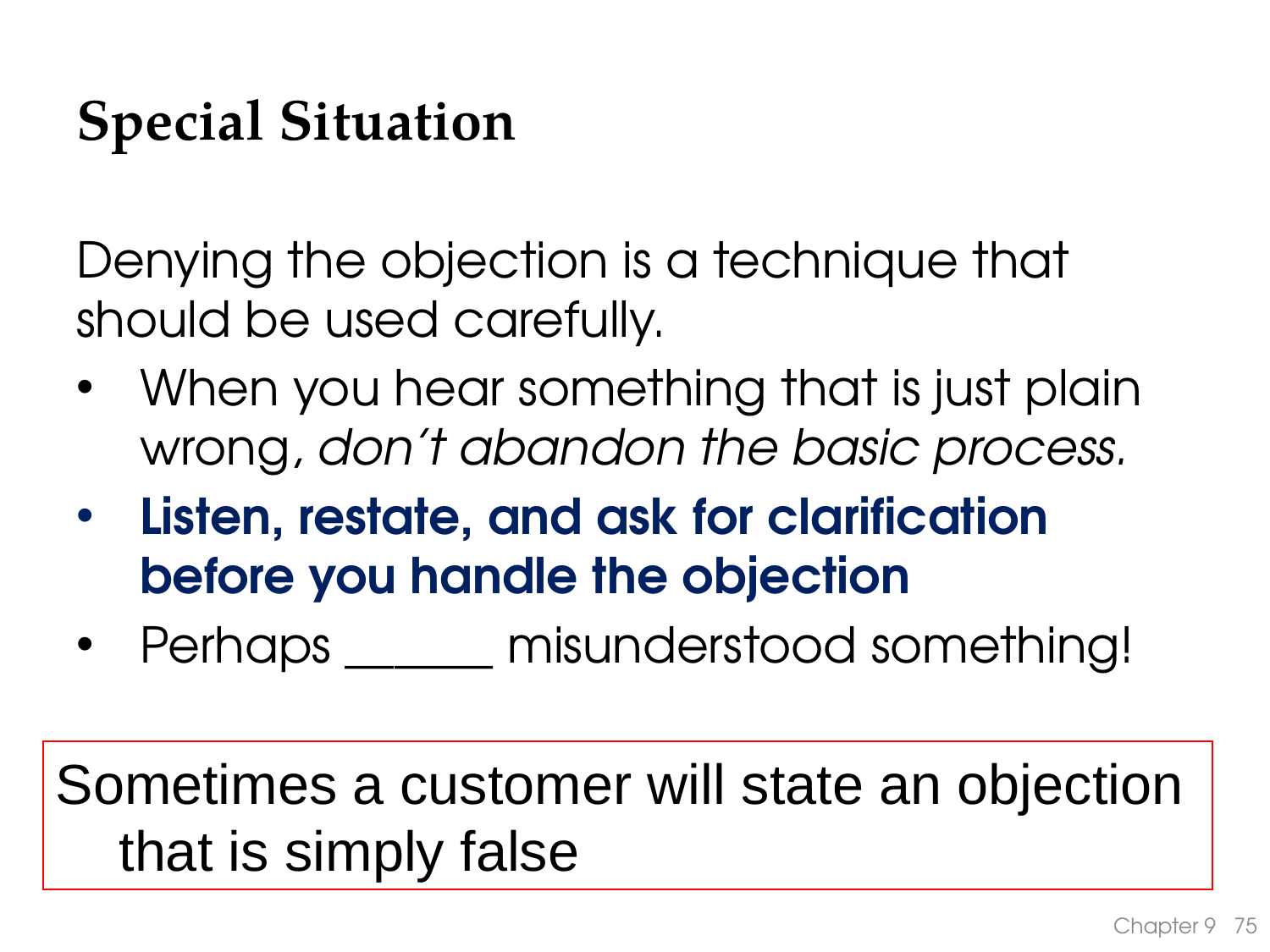

# Special Situation
Denying the objection is a technique that should be used carefully.
When you hear something that is just plain wrong, don’t abandon the basic process.
Listen, restate, and ask for clarification  before you handle the objection
Perhaps ______ misunderstood something!
Sometimes a customer will state an objection
that is simply false